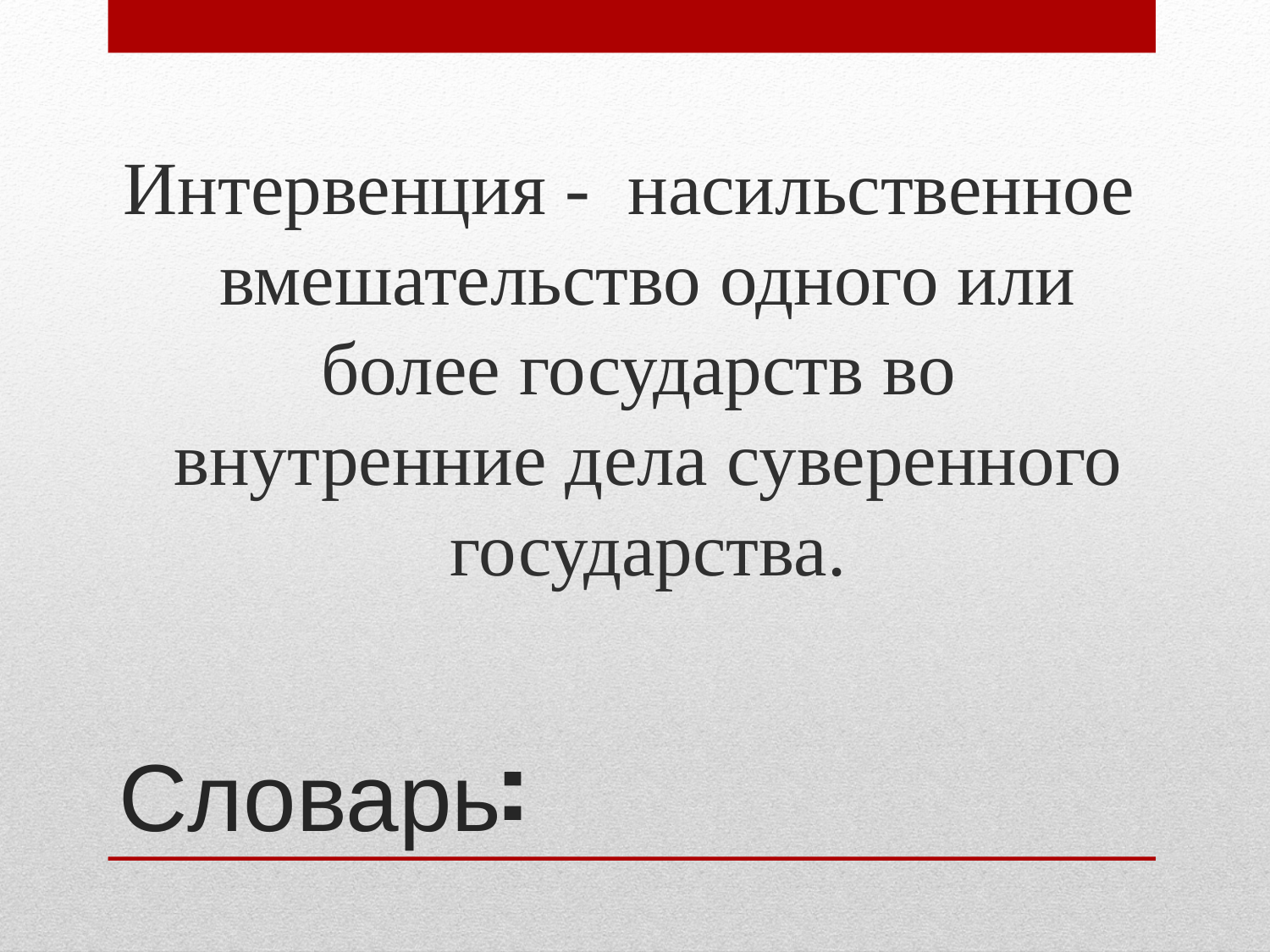

Интервенция -  насильственное вмешательство одного или более государств во  внутренние дела суверенного государства.
# Словарь: